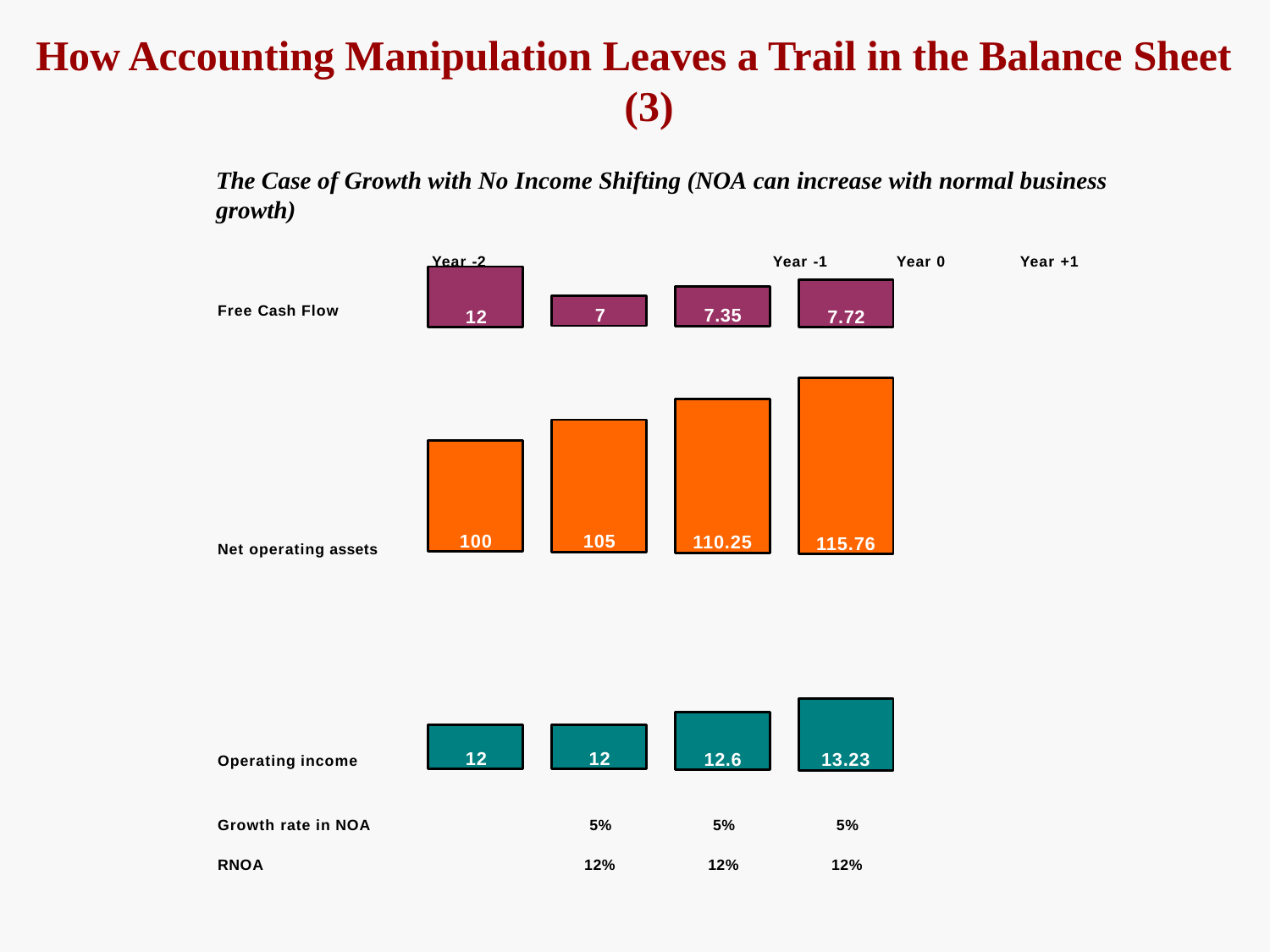

# How Accounting Manipulation Leaves a Trail in the Balance Sheet  (3)
The Case of Growth with No Income Shifting (NOA can increase with normal business growth)

Year -2	Year -1	Year 0	Year +1

12

7.72
7.35
7
Free Cash Flow

115.76

110.25

105

100
Net operating assets

13.23

12.6

12

12
Operating income
Growth rate in NOA
5%
5%
5%
RNOA
12%
12%
12%